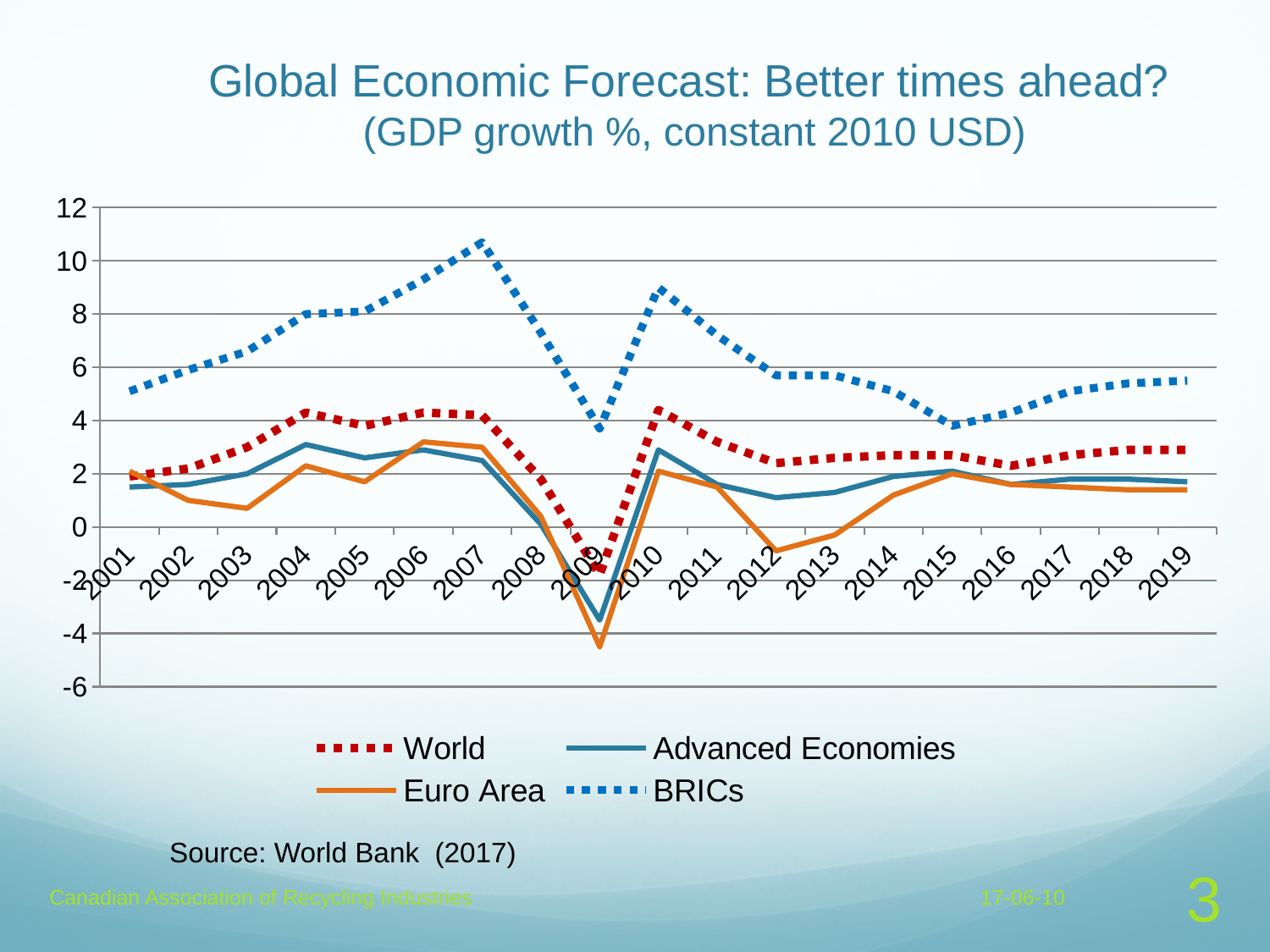

# Global Economic Forecast: Better times ahead? (GDP growth %, constant 2010 USD)

### Chart

| Category | World  | Advanced Economies | Euro Area | BRICs |
|---|---|---|---|---|
| 2001 | 1.9 | 1.5 | 2.1 | 5.1 |
| 2002 | 2.2 | 1.6 | 1.0 | 5.9 |
| 2003 | 3.0 | 2.0 | 0.7 | 6.6 |
| 2004 | 4.3 | 3.1 | 2.3 | 8.0 |
| 2005 | 3.8 | 2.6 | 1.7 | 8.1 |
| 2006 | 4.3 | 2.9 | 3.2 | 9.3 |
| 2007 | 4.2 | 2.5 | 3.0 | 10.7 |
| 2008 | 1.8 | 0.1 | 0.4 | 7.3 |
| 2009 | -1.8 | -3.5 | -4.5 | 3.7 |
| 2010 | 4.4 | 2.9 | 2.1 | 9.0 |
| 2011 | 3.2 | 1.6 | 1.5 | 7.2 |
| 2012 | 2.4 | 1.1 | -0.9 | 5.7 |
| 2013 | 2.6 | 1.3 | -0.3 | 5.7 |
| 2014 | 2.7 | 1.9 | 1.2 | 5.1 |
| 2015 | 2.7 | 2.1 | 2.0 | 3.8 |
| 2016 | 2.3 | 1.6 | 1.6 | 4.3 |
| 2017 | 2.7 | 1.8 | 1.5 | 5.1 |
| 2018 | 2.9 | 1.8 | 1.4 | 5.4 |
| 2019 | 2.9 | 1.7 | 1.4 | 5.5 |
 Source: World Bank  (2017)
Canadian Association of Recycling Industries
17-06-10
3